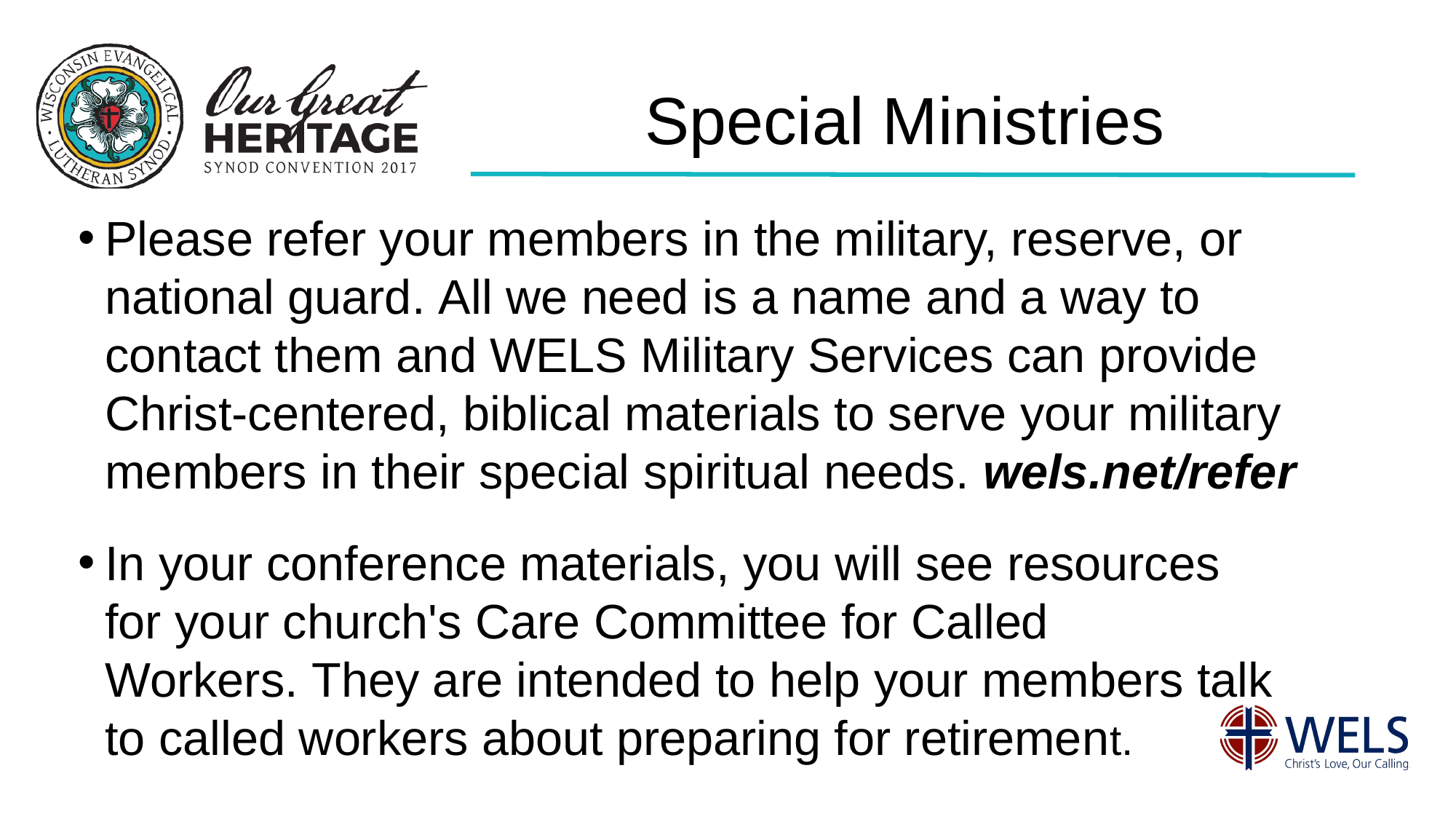

# Special Ministries
Please refer your members in the military, reserve, or national guard. All we need is a name and a way to contact them and WELS Military Services can provide 
Christ-centered, biblical materials to serve your military members in their special spiritual needs. wels.net/refer
In your conference materials, you will see resources for your church's Care Committee for Called Workers. They are intended to help your members talk to called workers about preparing for retirement.